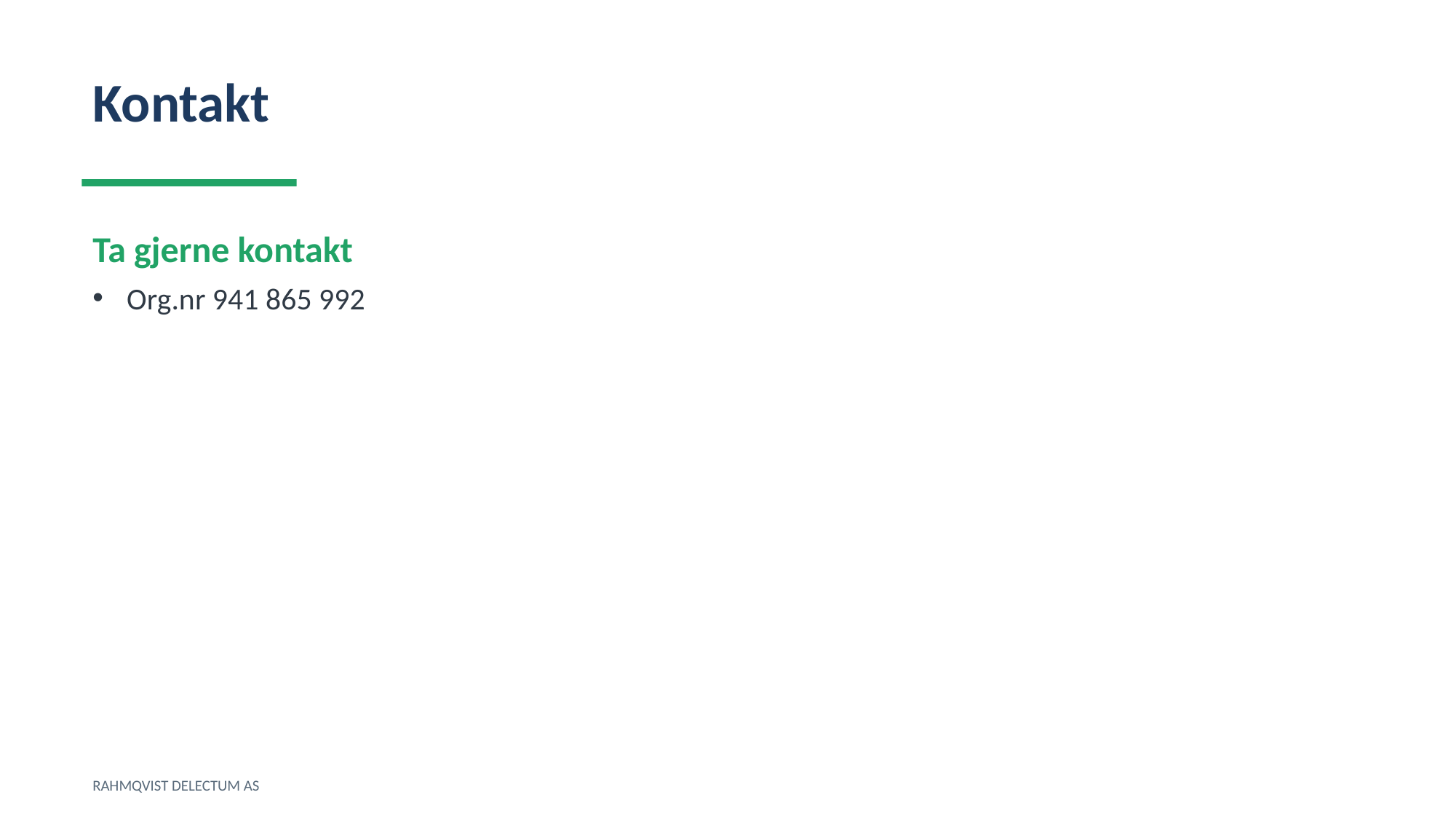

Kontakt

Ta gjerne kontakt
Org.nr 941 865 992
RAHMQVIST DELECTUM AS